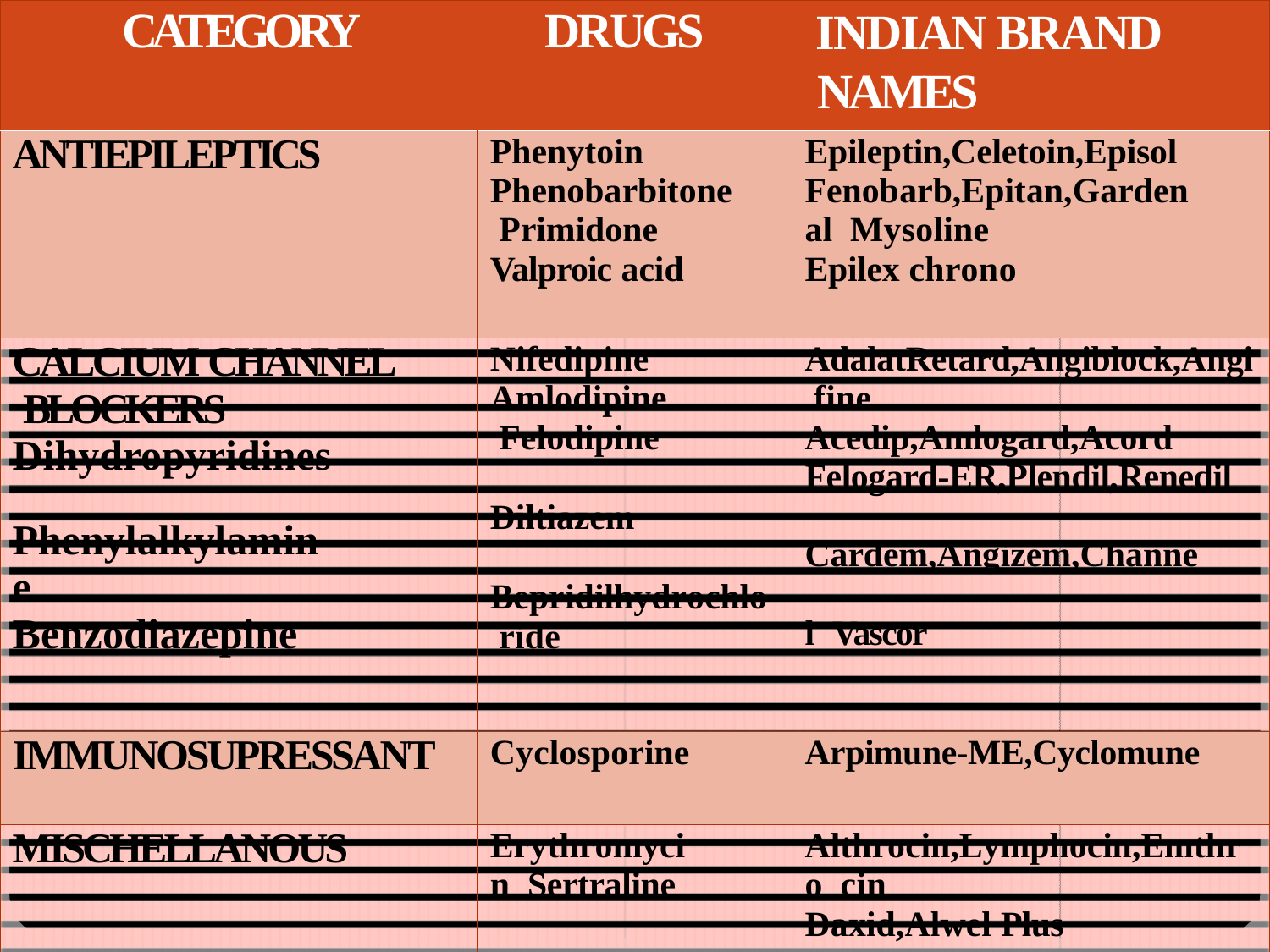

| CATEGORY | DRUGS | INDIAN BRAND NAMES |
| --- | --- | --- |
| ANTIEPILEPTICS | Phenytoin Phenobarbitone Primidone Valproic acid | Epileptin,Celetoin,Episol Fenobarb,Epitan,Gardenal Mysoline Epilex chrono |
| CALCIUM CHANNEL BLOCKERS Dihydropyridines Phenylalkylamine Benzodiazepine | Nifedipine Amlodipine Felodipine Diltiazem Bepridilhydrochlo ride | AdalatRetard,Angiblock,Angi fine Acedip,Amlogard,Acord Felogard-ER,Plendil,Renedil Cardem,Angizem,Channel Vascor |
| IMMUNOSUPRESSANT | Cyclosporine | Arpimune-ME,Cyclomune |
| MISCHELLANOUS | Erythromycin Sertraline | Althrocin,Lymphocin,Emthro cin Daxid,Alwel Plus |